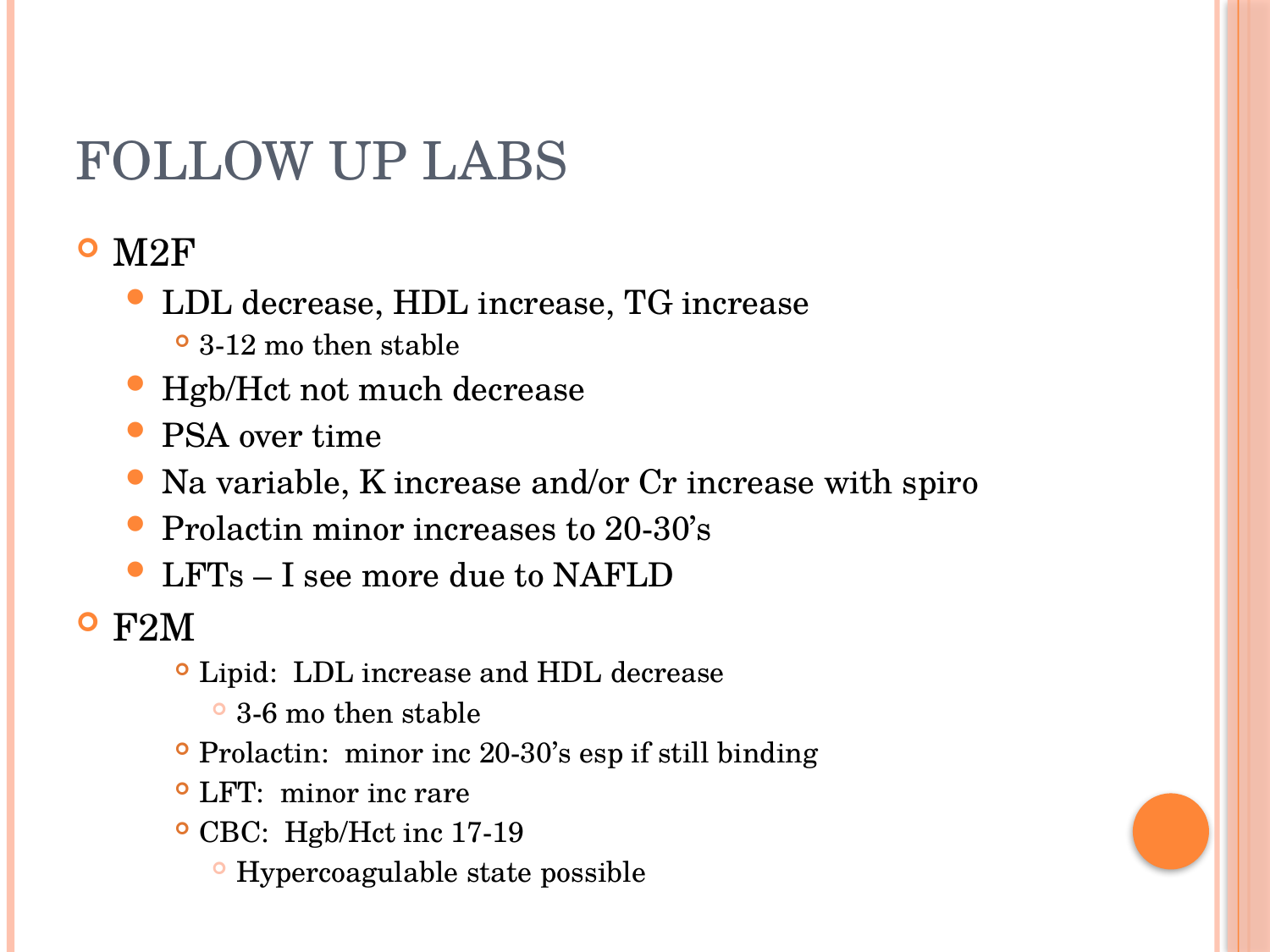

# Follow up Labs
M2F
LDL decrease, HDL increase, TG increase
3-12 mo then stable
Hgb/Hct not much decrease
PSA over time
Na variable, K increase and/or Cr increase with spiro
Prolactin minor increases to 20-30’s
LFTs – I see more due to NAFLD
F2M
Lipid:  LDL increase and HDL decrease
3-6 mo then stable
Prolactin:  minor inc 20-30’s esp if still binding
LFT:  minor inc rare
CBC:  Hgb/Hct inc 17-19
Hypercoagulable state possible